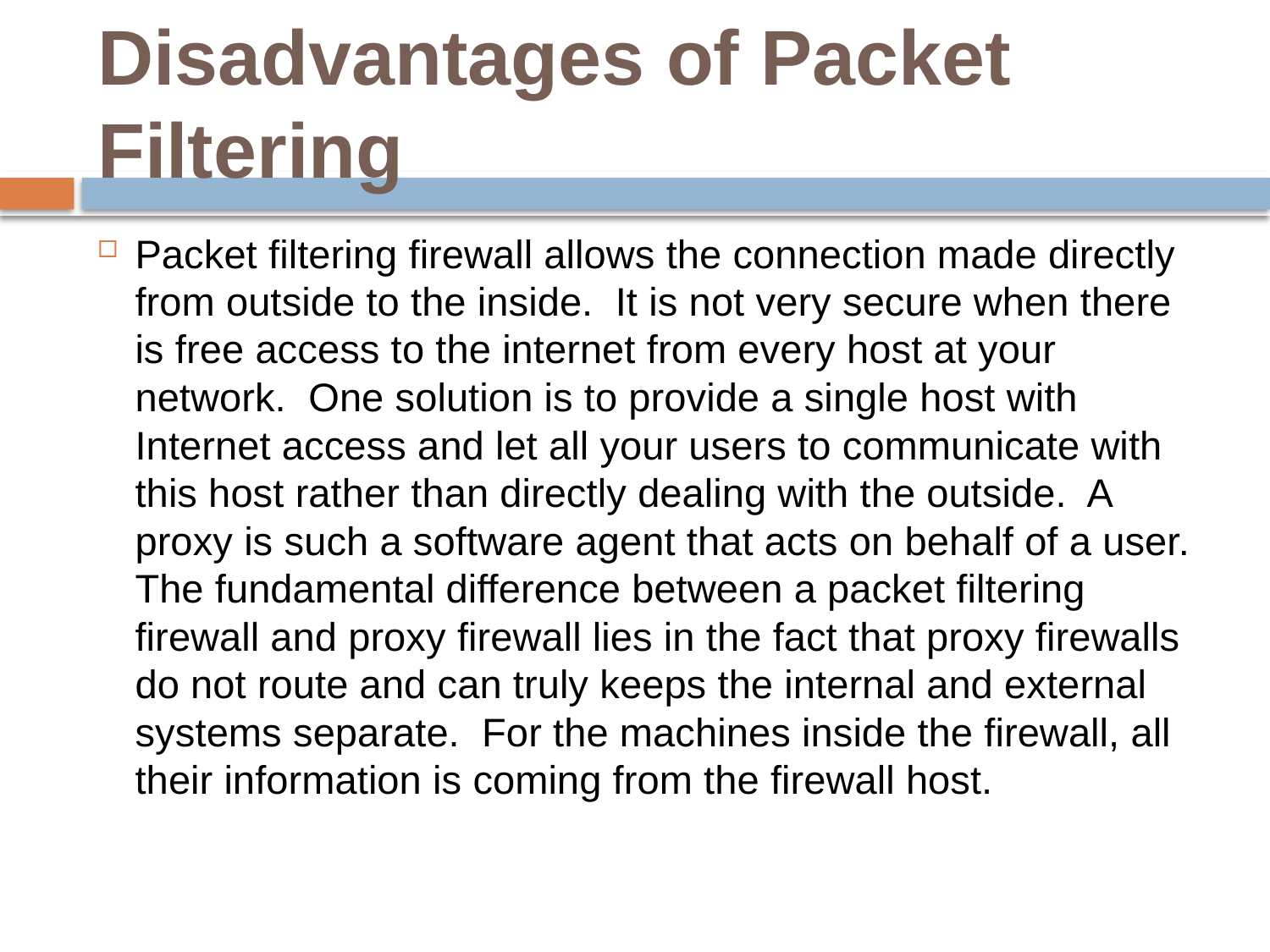

# Disadvantages of Packet Filtering
Packet filtering firewall allows the connection made directly from outside to the inside.  It is not very secure when there is free access to the internet from every host at your network.  One solution is to provide a single host with Internet access and let all your users to communicate with this host rather than directly dealing with the outside.  A proxy is such a software agent that acts on behalf of a user.  The fundamental difference between a packet filtering firewall and proxy firewall lies in the fact that proxy firewalls do not route and can truly keeps the internal and external systems separate.  For the machines inside the firewall, all their information is coming from the firewall host.